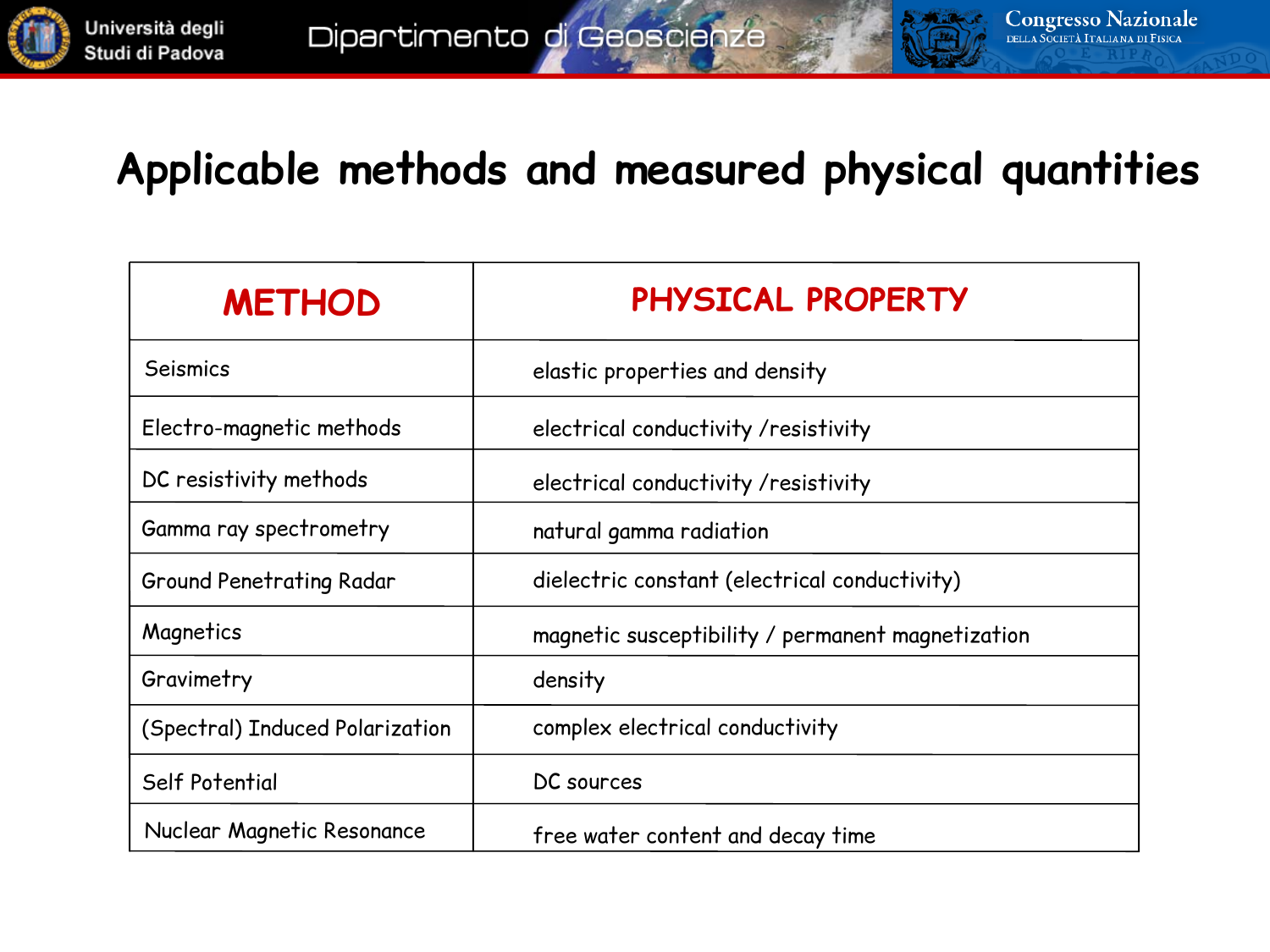

Applicable methods and measured physical quantities

PHYSICAL PROPERTY
METHOD
elastic properties and density
Seismics
Electro-magnetic methods
electrical conductivity /resistivity

DC resistivity methods
electrical conductivity /resistivity
Gamma ray spectrometry
natural gamma radiation
Ground Penetrating Radar
dielectric constant (electrical conductivity)‏
Magnetics

magnetic susceptibility / permanent magnetization
Gravimetry
density
(Spectral) Induced Polarization
complex electrical conductivity
Self Potential
DC sources

Nuclear Magnetic Resonance
free water content and decay time